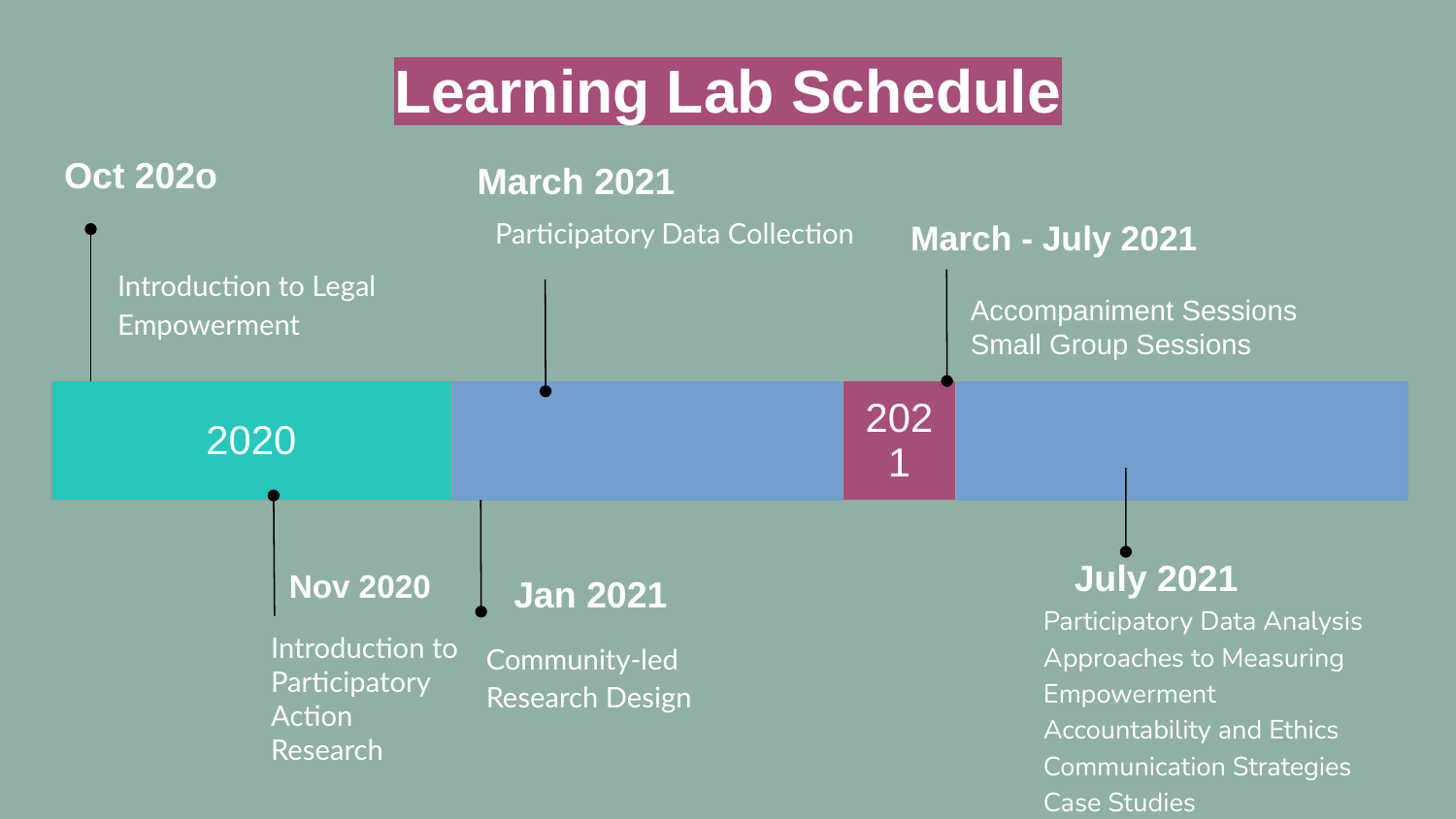

Learning Lab Schedule
Oct 202o
March 2021
Participatory Data Collection
March - July 2021
Introduction to Legal Empowerment

Accompaniment Sessions
Small Group Sessions
| 2020 |  |  |  | 2021 |  |  |  |  |  |  |  |
| --- | --- | --- | --- | --- | --- | --- | --- | --- | --- | --- | --- |
July 2021
Jan 2021
Nov 2020
Participatory Data Analysis
Approaches to Measuring Empowerment
Accountability and Ethics
Communication Strategies
Case Studies
Introduction to Participatory Action Research
Community-led Research Design